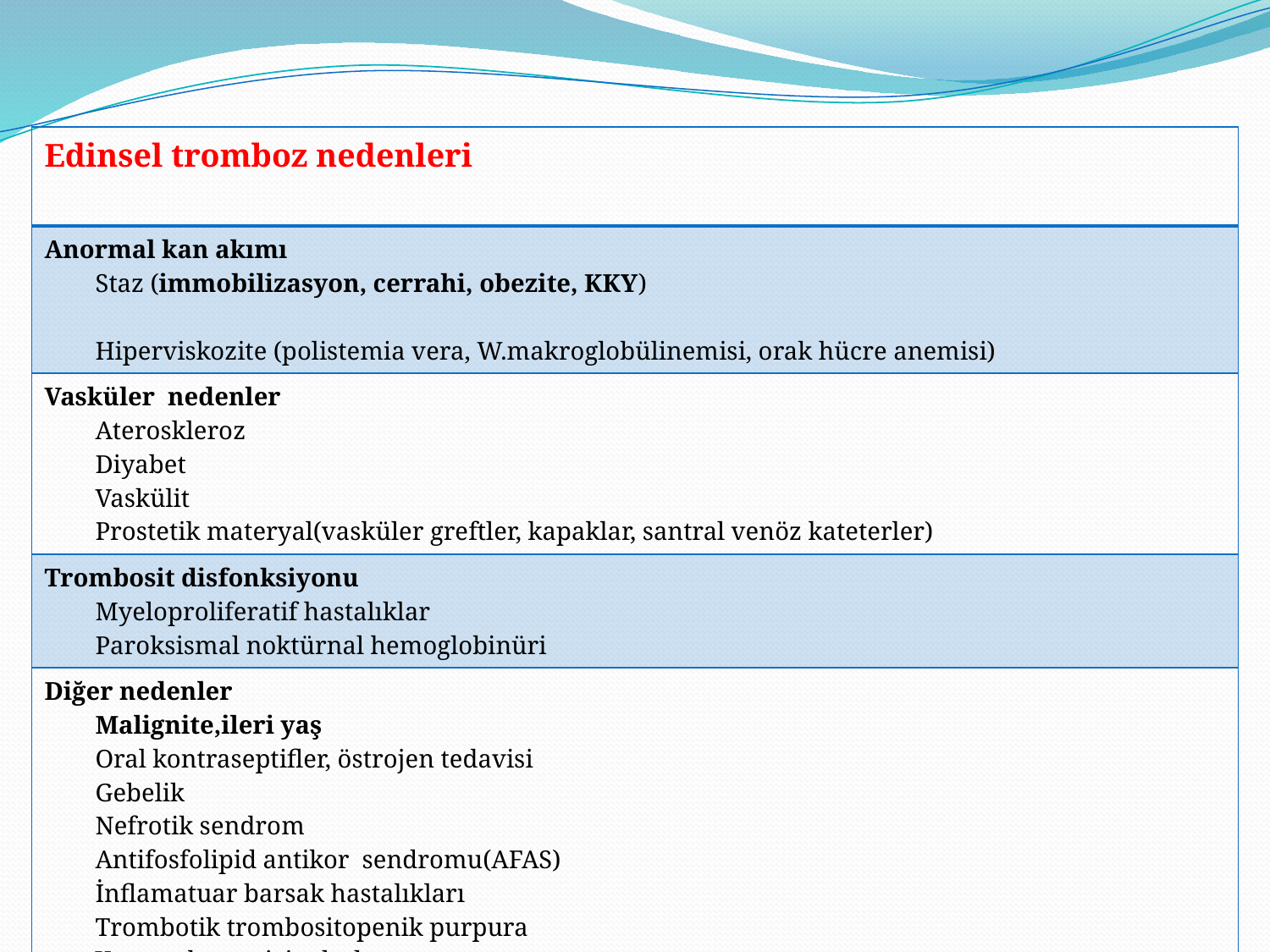

#
| Edinsel tromboz nedenleri |
| --- |
| Anormal kan akımı Staz (immobilizasyon, cerrahi, obezite, KKY) Hiperviskozite (polistemia vera, W.makroglobülinemisi, orak hücre anemisi) |
| Vasküler nedenler Ateroskleroz Diyabet Vaskülit Prostetik materyal(vasküler greftler, kapaklar, santral venöz kateterler) |
| Trombosit disfonksiyonu Myeloproliferatif hastalıklar Paroksismal noktürnal hemoglobinüri |
| Diğer nedenler Malignite,ileri yaş Oral kontraseptifler, östrojen tedavisi Gebelik Nefrotik sendrom Antifosfolipid antikor sendromu(AFAS) İnflamatuar barsak hastalıkları Trombotik trombositopenik purpura Yaygın damar içi pıhtılaşması Enfeksiyon Dehidratasyon |